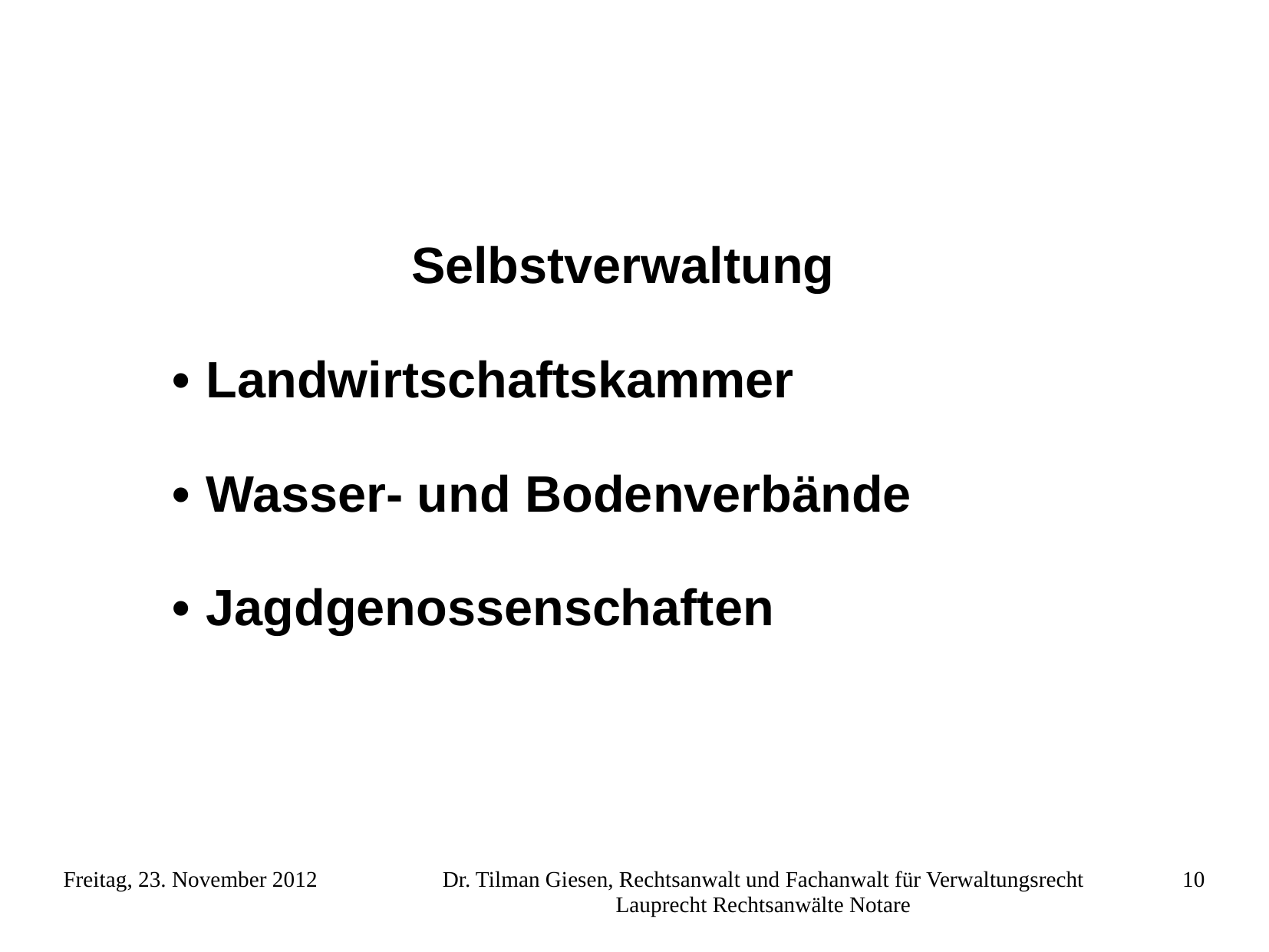

Selbstverwaltung

•	Landwirtschaftskammer

•	Wasser- und Bodenverbände

•	Jagdgenossenschaften
Freitag, 23. November 2012
Dr. Tilman Giesen, Rechtsanwalt und Fachanwalt für Verwaltungsrecht Lauprecht Rechtsanwälte Notare
10